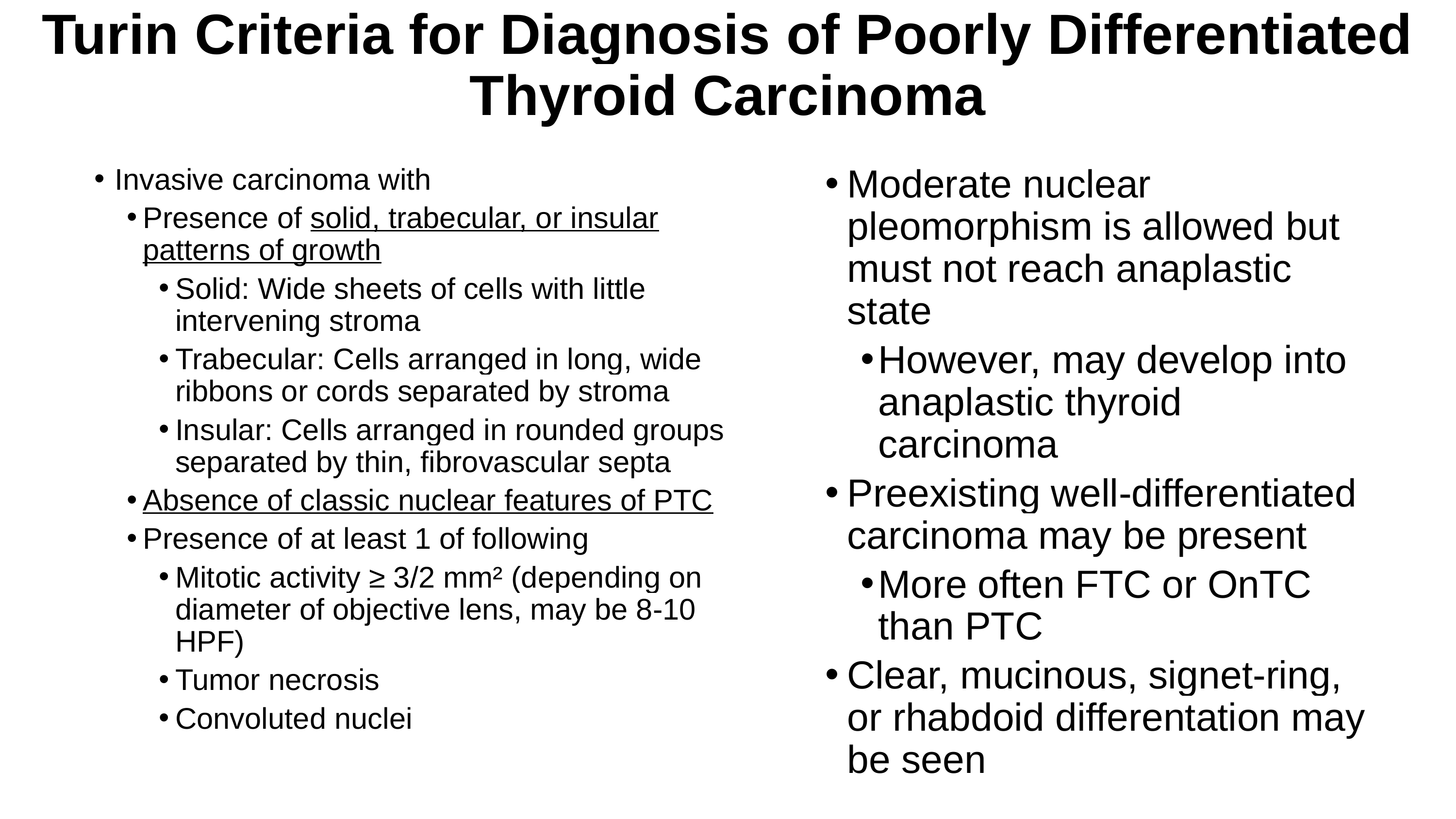

# Turin Criteria for Diagnosis of Poorly Differentiated Thyroid Carcinoma
Invasive carcinoma with
Presence of solid, trabecular, or insular patterns of growth
Solid: Wide sheets of cells with little intervening stroma
Trabecular: Cells arranged in long, wide ribbons or cords separated by stroma
Insular: Cells arranged in rounded groups separated by thin, fibrovascular septa
Absence of classic nuclear features of PTC
Presence of at least 1 of following
Mitotic activity ≥ 3/2 mm² (depending on diameter of objective lens, may be 8-10 HPF)
Tumor necrosis
Convoluted nuclei

Moderate nuclear pleomorphism is allowed but must not reach anaplastic state
However, may develop into anaplastic thyroid carcinoma
Preexisting well-differentiated carcinoma may be present
More often FTC or OnTC than PTC
Clear, mucinous, signet-ring, or rhabdoid differentation may be seen